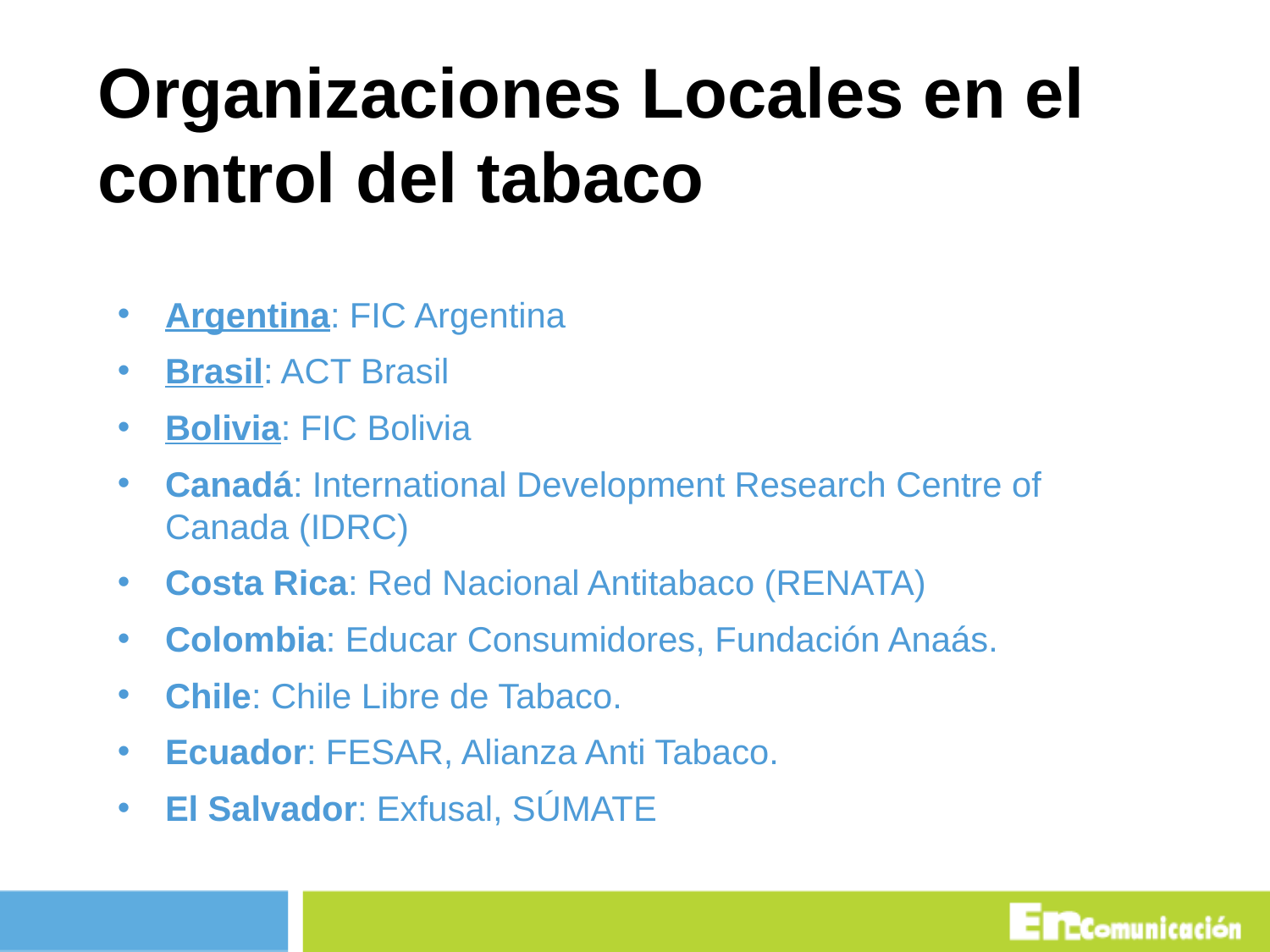

# Organizaciones Locales en el control del tabaco
Argentina: FIC Argentina
Brasil: ACT Brasil
Bolivia: FIC Bolivia
Canadá: International Development Research Centre of Canada (IDRC)
Costa Rica: Red Nacional Antitabaco (RENATA)
Colombia: Educar Consumidores, Fundación Anaás.
Chile: Chile Libre de Tabaco.
Ecuador: FESAR, Alianza Anti Tabaco.
El Salvador: Exfusal, SÚMATE